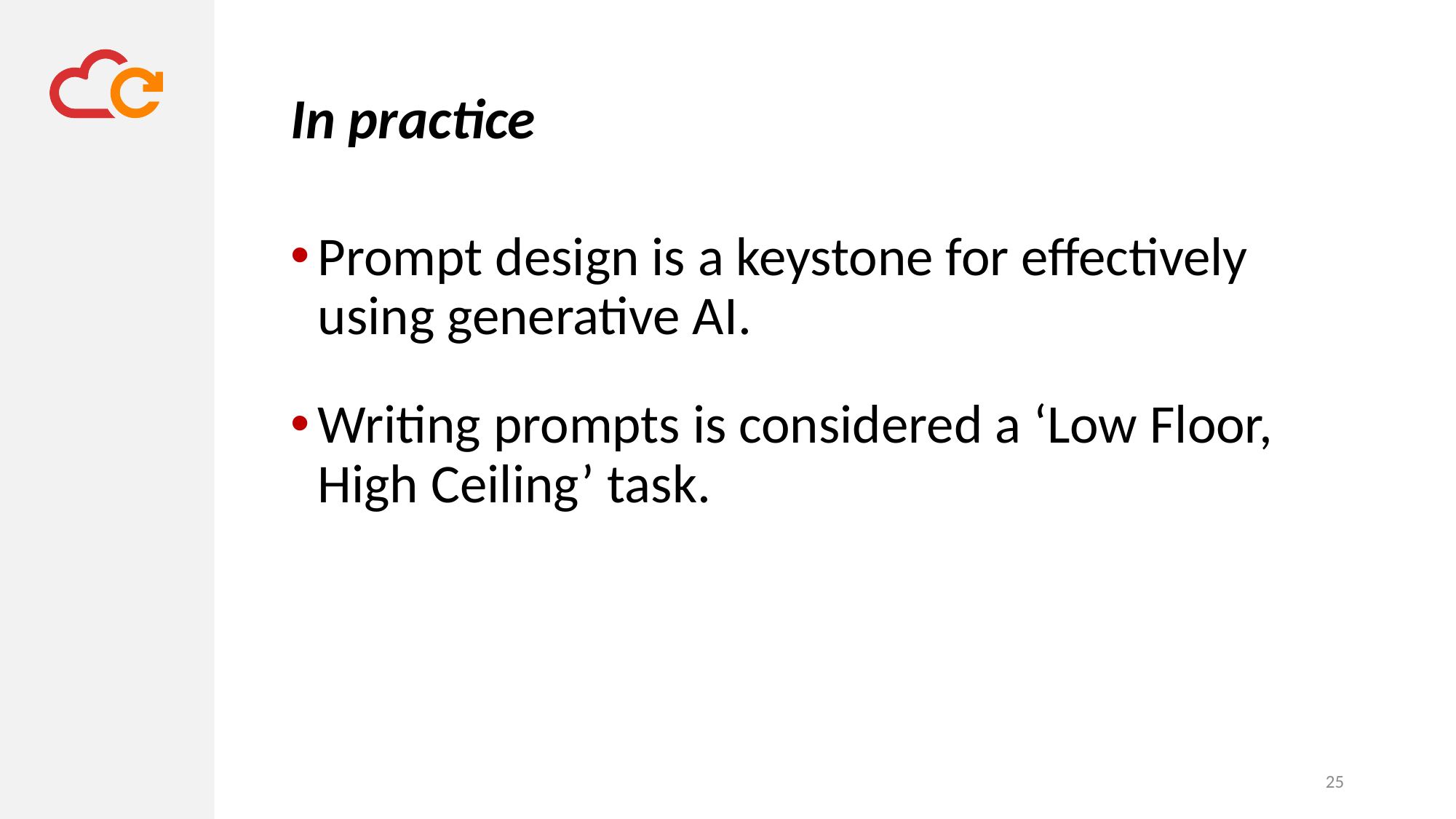

# In practice
Prompt design is a keystone for effectively using generative AI.

Writing prompts is considered a ‘Low Floor, High Ceiling’ task.
25